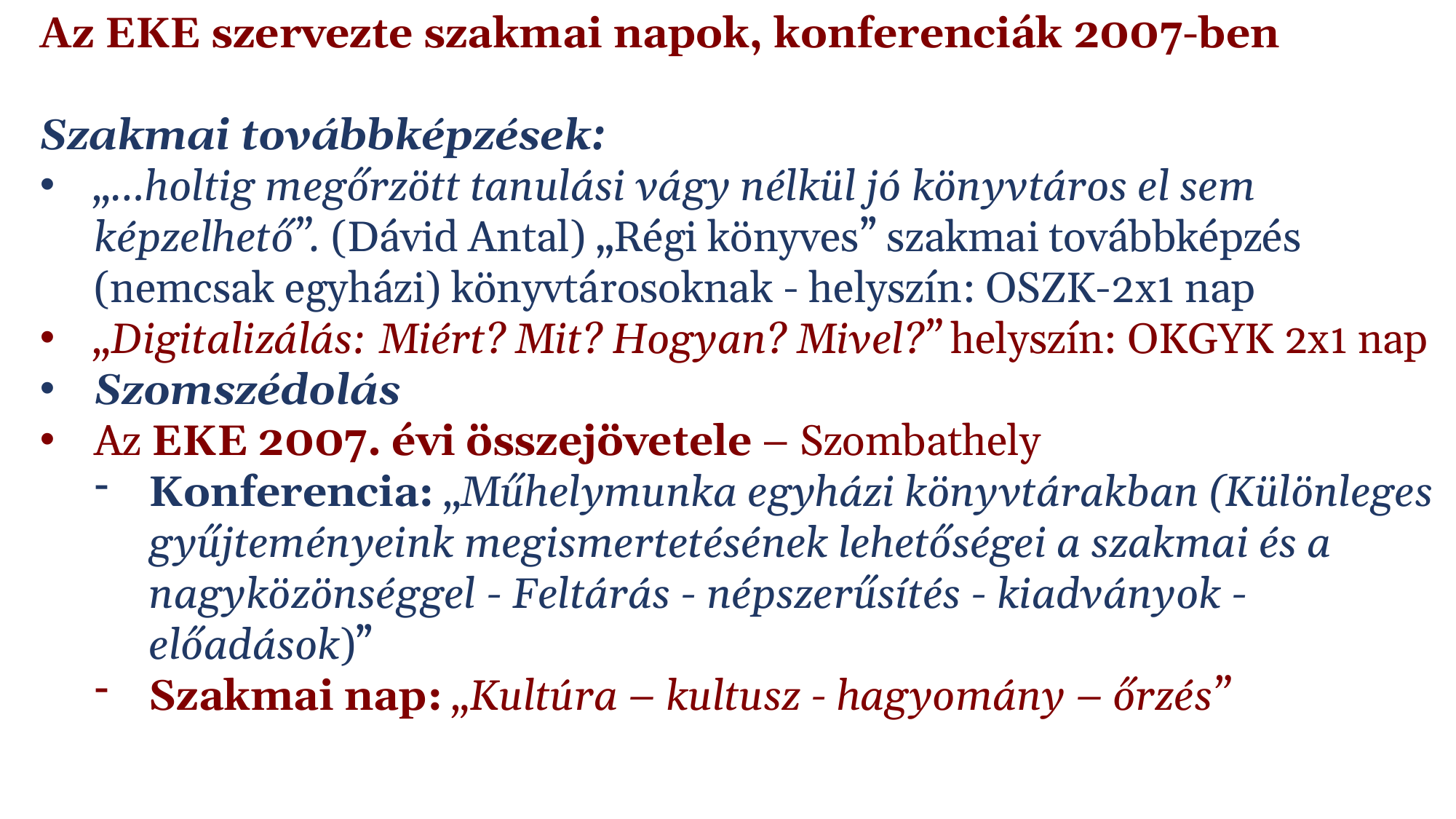

Az EKE szervezte szakmai napok, konferenciák 2007-ben

Szakmai továbbképzések:
„…holtig megőrzött tanulási vágy nélkül jó könyvtáros el sem képzelhető”. (Dávid Antal) „Régi könyves” szakmai továbbképzés (nemcsak egyházi) könyvtárosoknak - helyszín: OSZK-2x1 nap
„Digitalizálás: Miért? Mit? Hogyan? Mivel?” helyszín: OKGYK 2x1 nap
Szomszédolás
Az EKE 2007. évi összejövetele – Szombathely
Konferencia: „Műhelymunka egyházi könyvtárakban (Különleges gyűjteményeink megismertetésének lehetőségei a szakmai és a nagyközönséggel - Feltárás - népszerűsítés - kiadványok - előadások)”
Szakmai nap: „Kultúra – kultusz - hagyomány – őrzés”